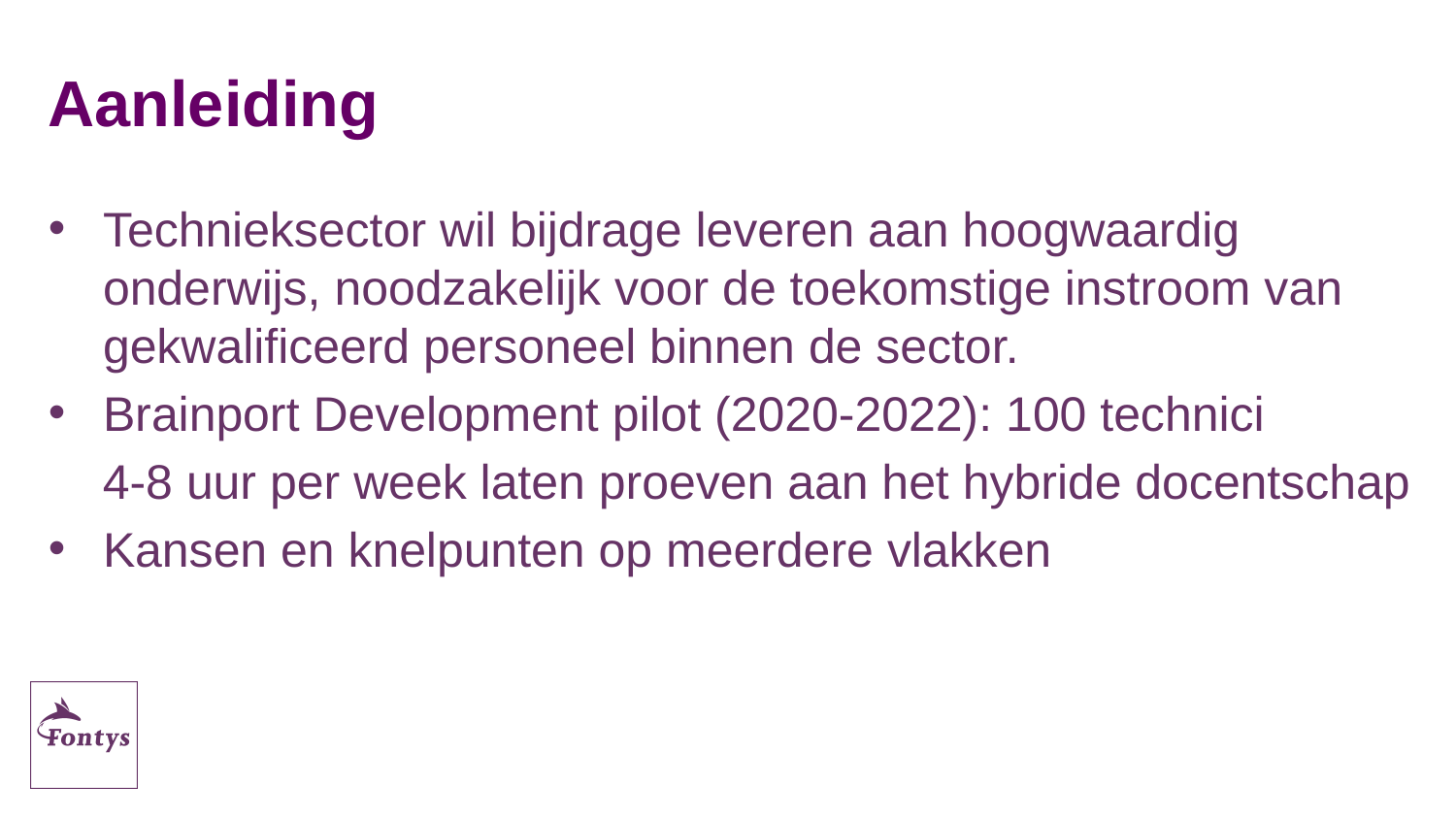

# Aanleiding
Technieksector wil bijdrage leveren aan hoogwaardig onderwijs, noodzakelijk voor de toekomstige instroom van gekwalificeerd personeel binnen de sector.
Brainport Development pilot (2020-2022): 100 technici
    4-8 uur per week laten proeven aan het hybride docentschap
Kansen en knelpunten op meerdere vlakken